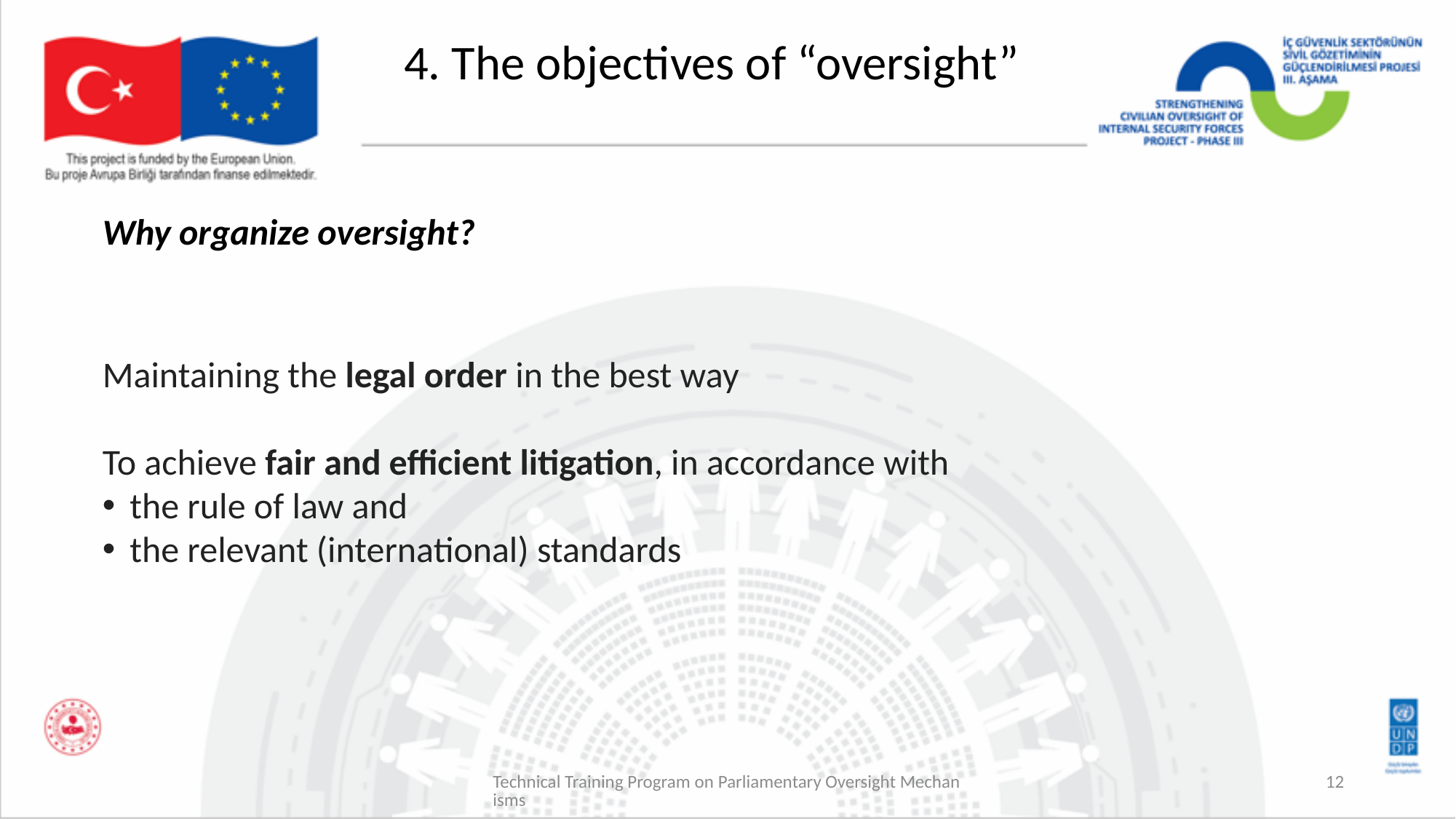

# 4. The objectives of “oversight”
Why organize oversight?
Maintaining the legal order in the best way
To achieve fair and efficient litigation, in accordance with
the rule of law and
the relevant (international) standards
Technical Training Program on Parliamentary Oversight Mechanisms
12